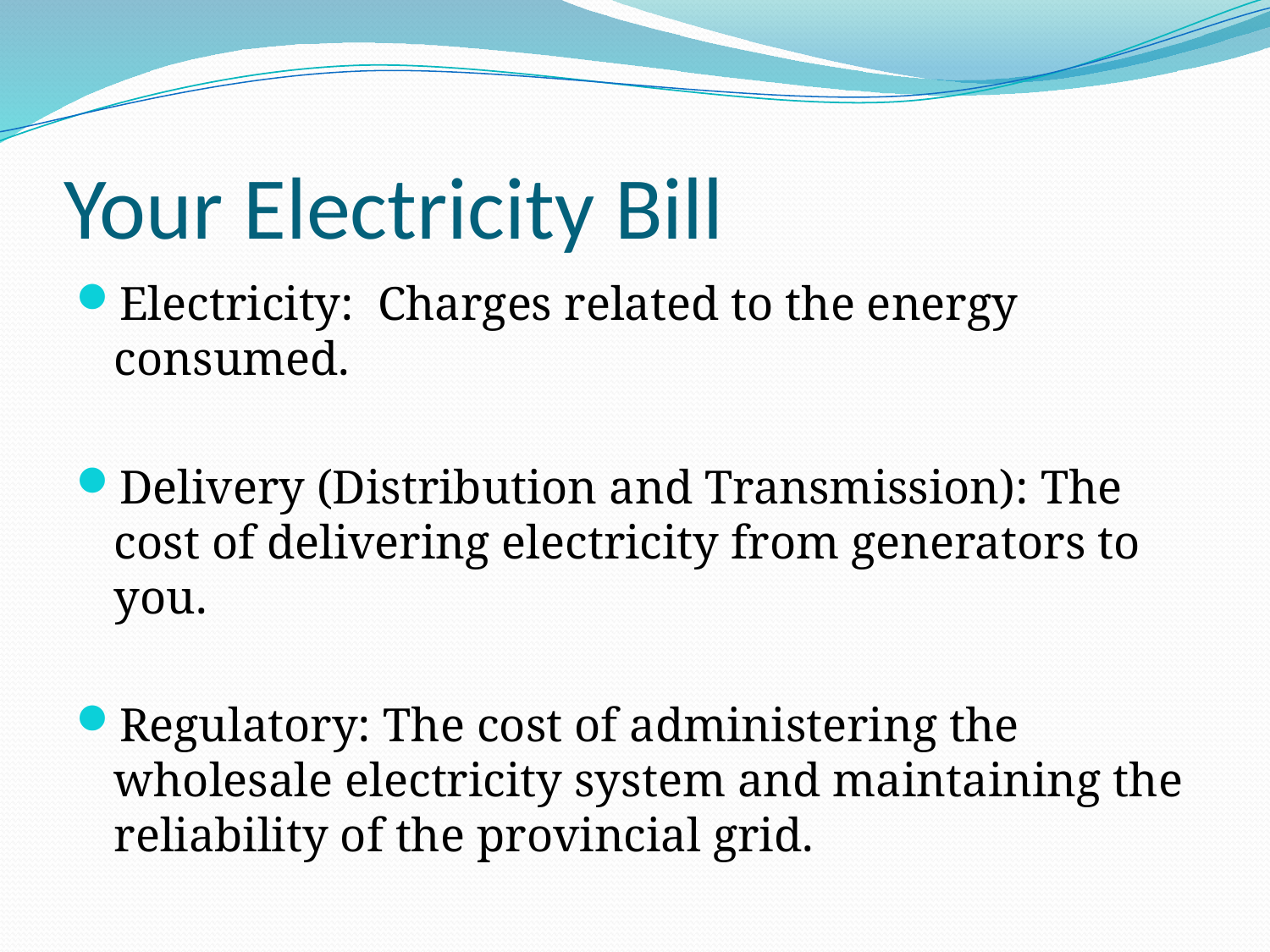

# Your Electricity Bill
Electricity:  Charges related to the energy consumed.

Delivery (Distribution and Transmission): The cost of delivering electricity from generators to you.

Regulatory: The cost of administering the wholesale electricity system and maintaining the reliability of the provincial grid.